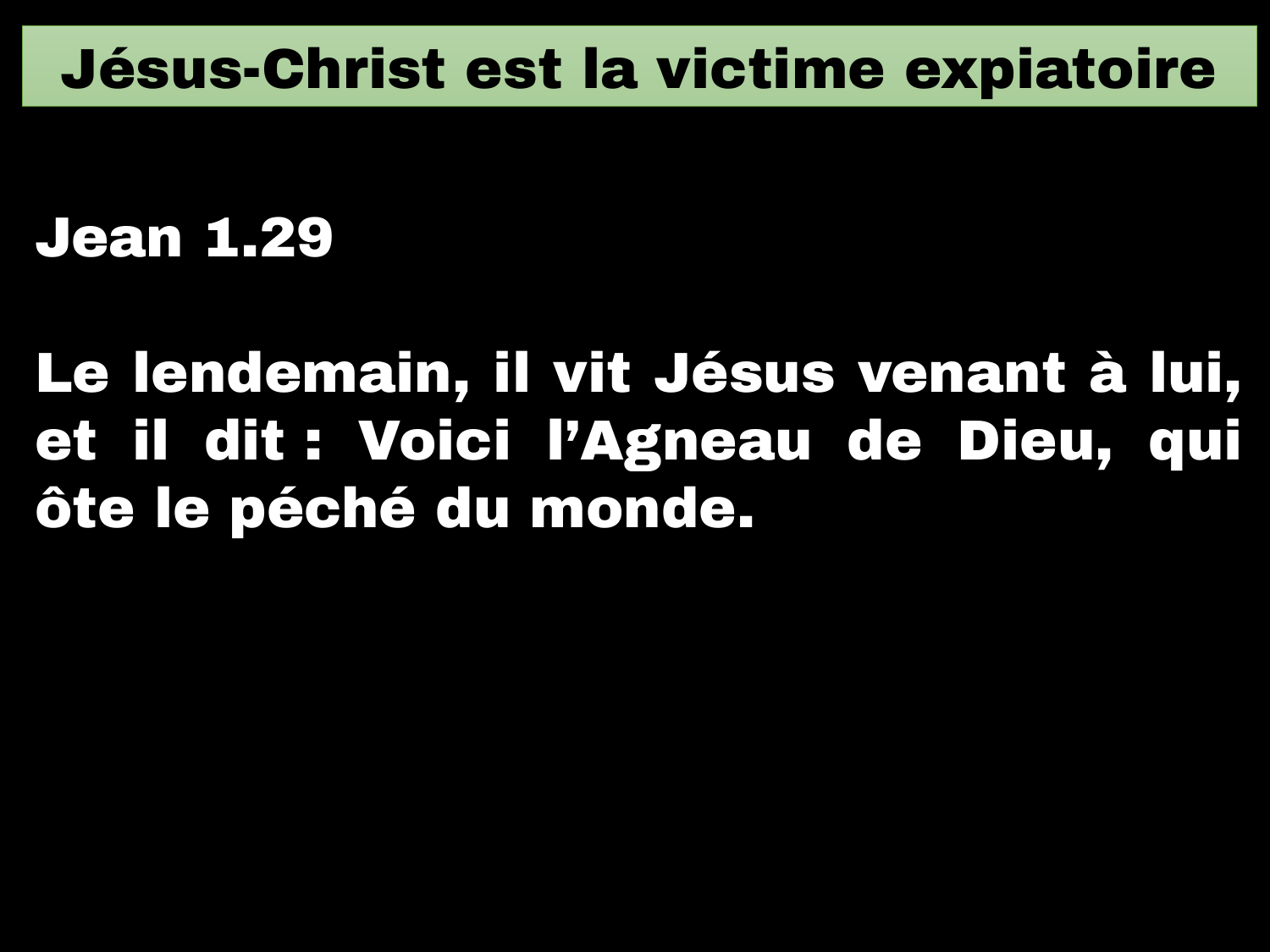

Jésus-Christ est la victime expiatoire
Jean 1.29

Le lendemain, il vit Jésus venant à lui, et il dit : Voici l’Agneau de Dieu, qui ôte le péché du monde.